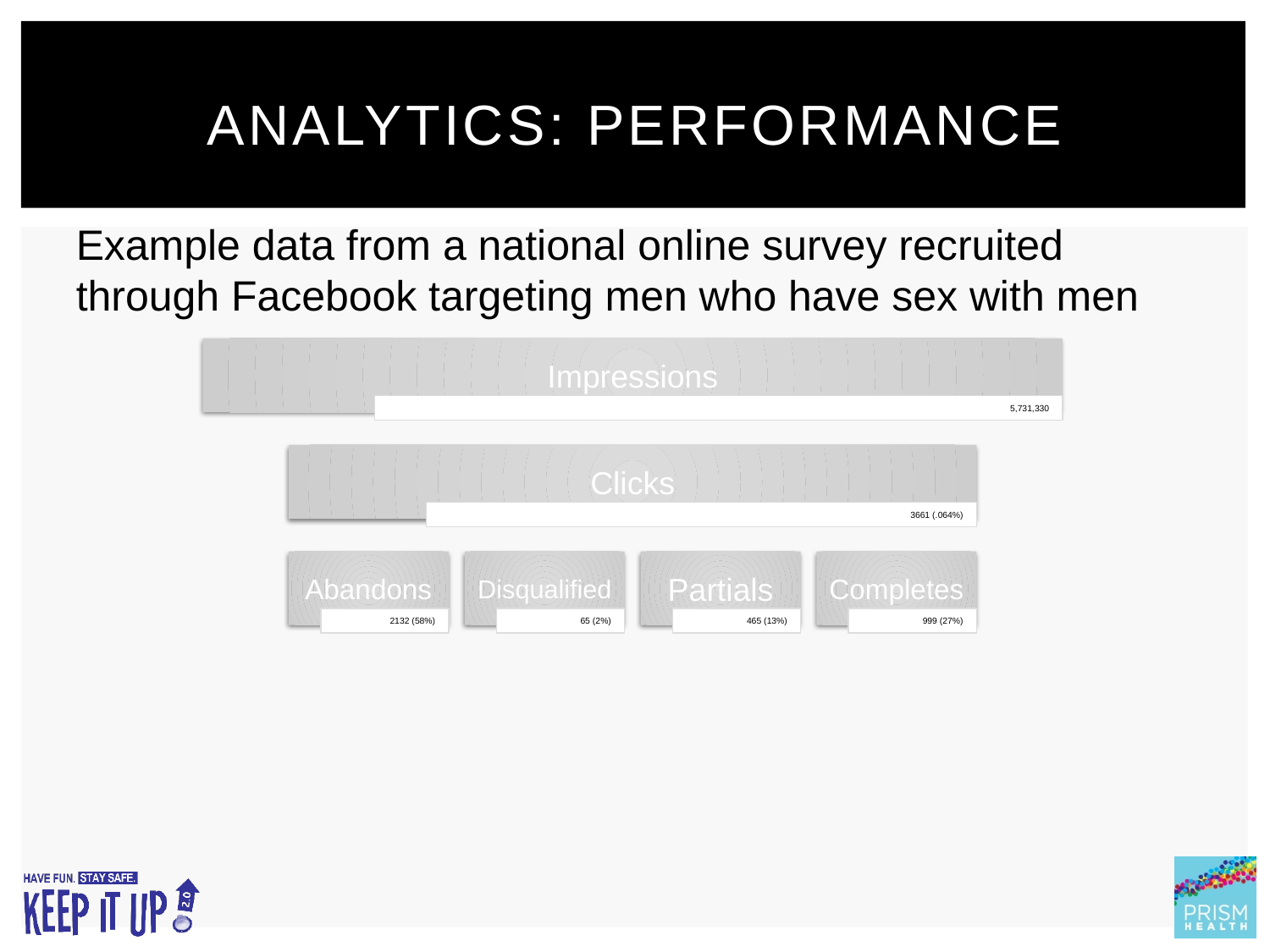

# Analytics: Performance
Example data from a national online survey recruited through Facebook targeting men who have sex with men
Impressions
5,731,330
Clicks
3661 (.064%)
Abandons
2132 (58%)
Partials
465 (13%)
Completes
999 (27%)
Disqualified
65 (2%)